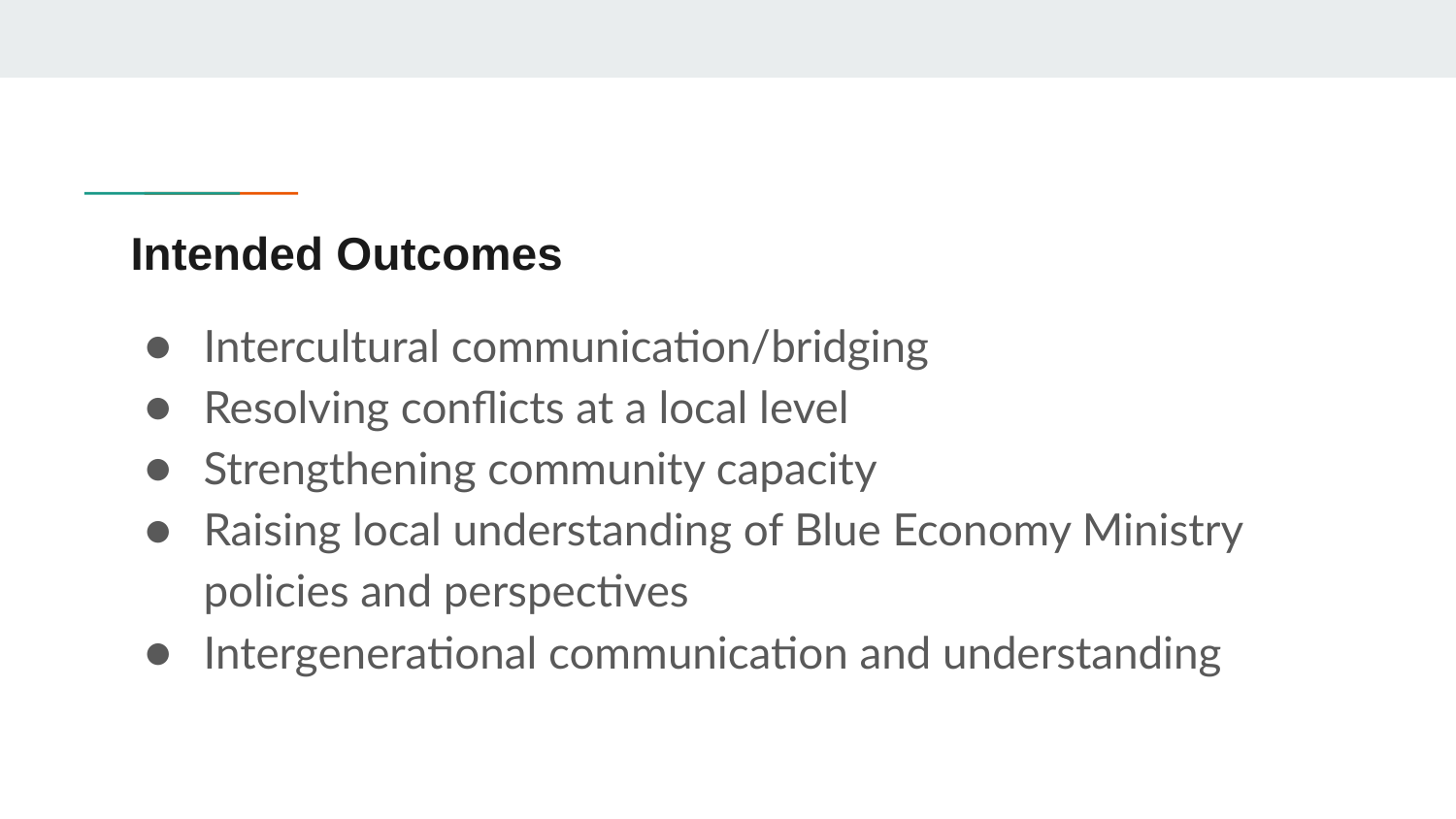

# Intended Outcomes
Intercultural communication/bridging
Resolving conflicts at a local level
Strengthening community capacity
Raising local understanding of Blue Economy Ministry policies and perspectives
Intergenerational communication and understanding